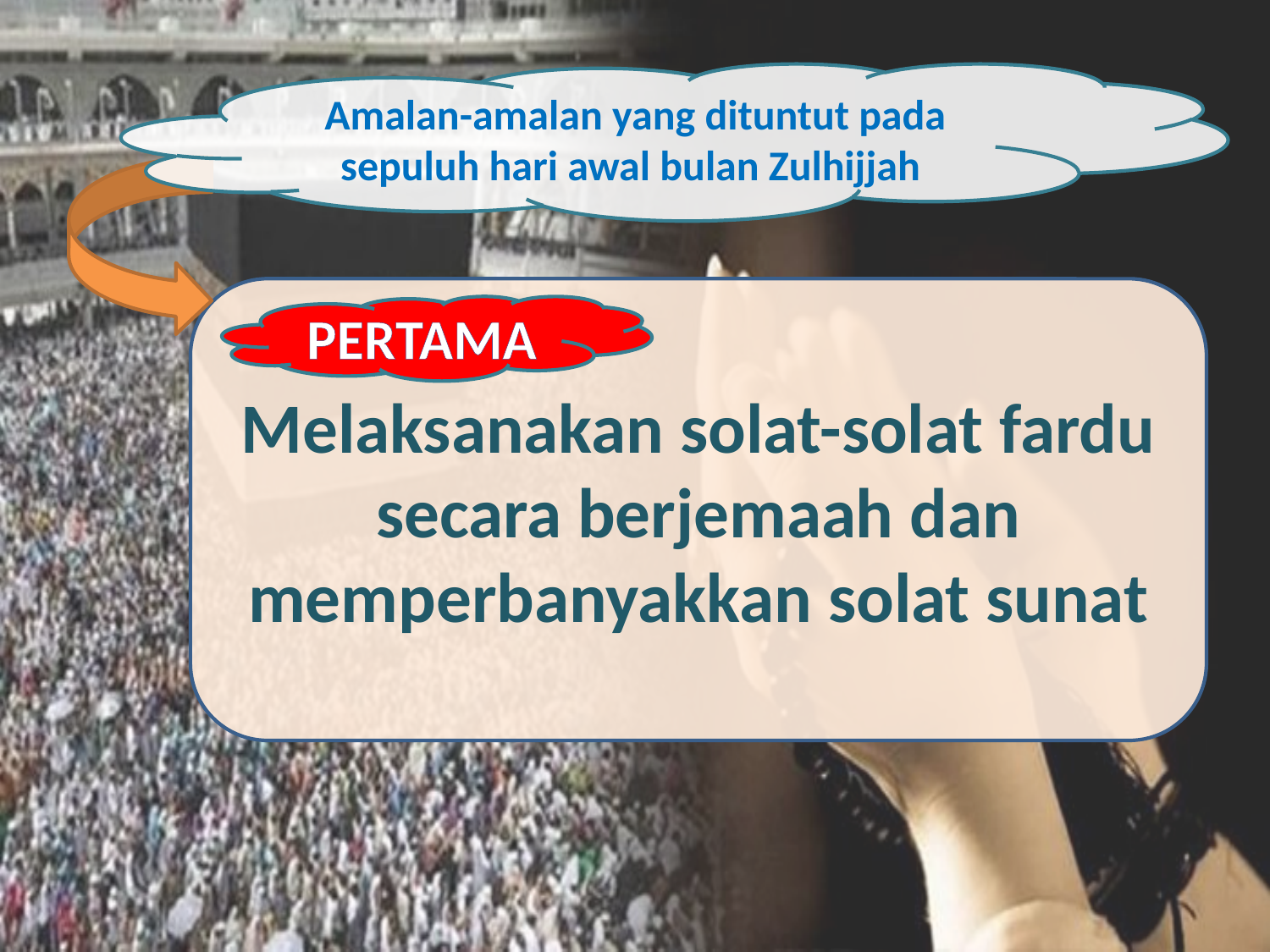

Amalan-amalan yang dituntut pada sepuluh hari awal bulan Zulhijjah

Melaksanakan solat-solat fardu secara berjemaah dan memperbanyakkan solat sunat
PERTAMA